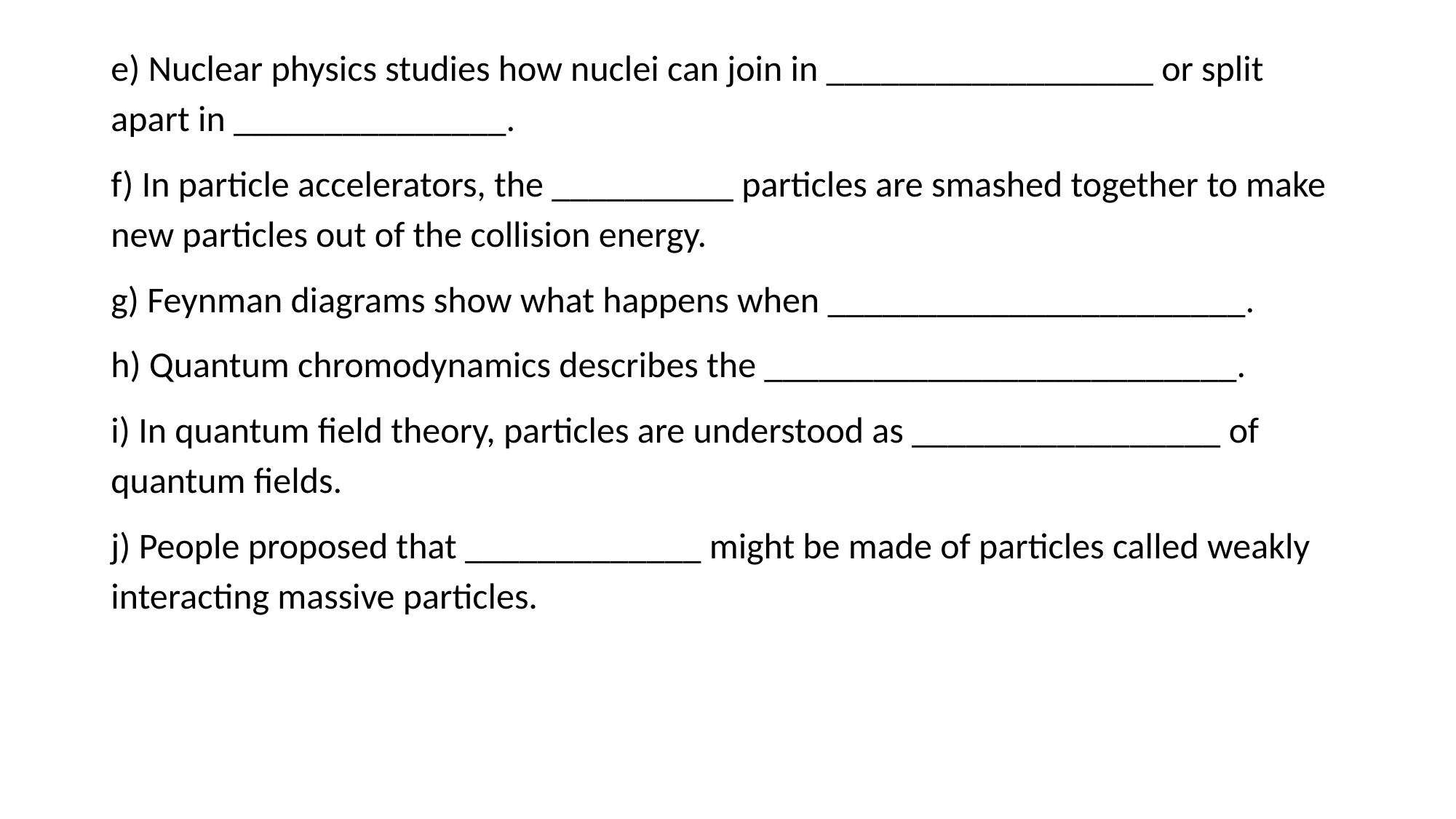

e) Nuclear physics studies how nuclei can join in __________________ or split apart in _______________.
f) In particle accelerators, the __________ particles are smashed together to make new particles out of the collision energy.
g) Feynman diagrams show what happens when _______________________.
h) Quantum chromodynamics describes the __________________________.
i) In quantum field theory, particles are understood as _________________ of quantum fields.
j) People proposed that _____________ might be made of particles called weakly interacting massive particles.

#